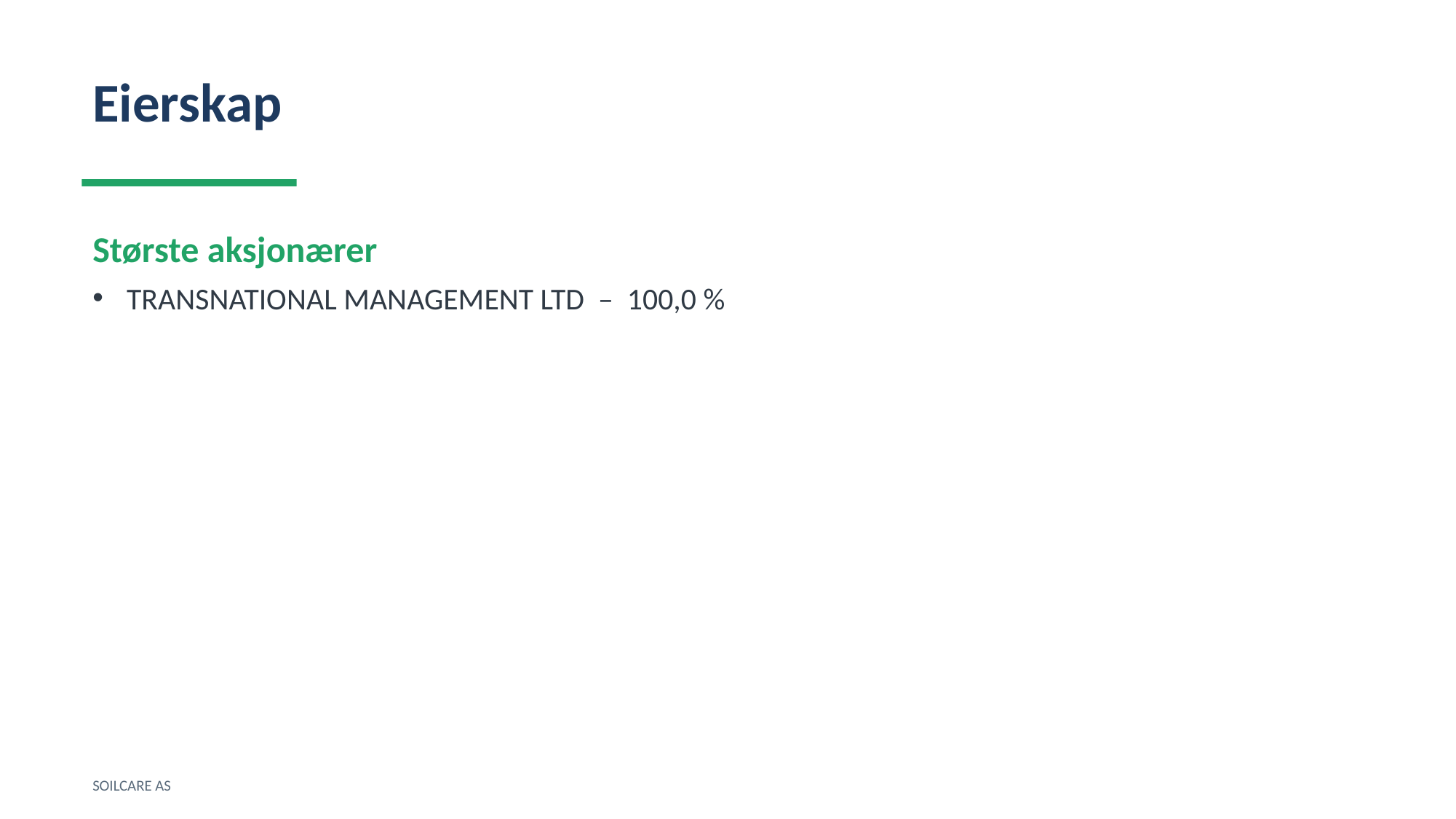

Eierskap

Største aksjonærer
TRANSNATIONAL MANAGEMENT LTD  –  100,0 %
SOILCARE AS